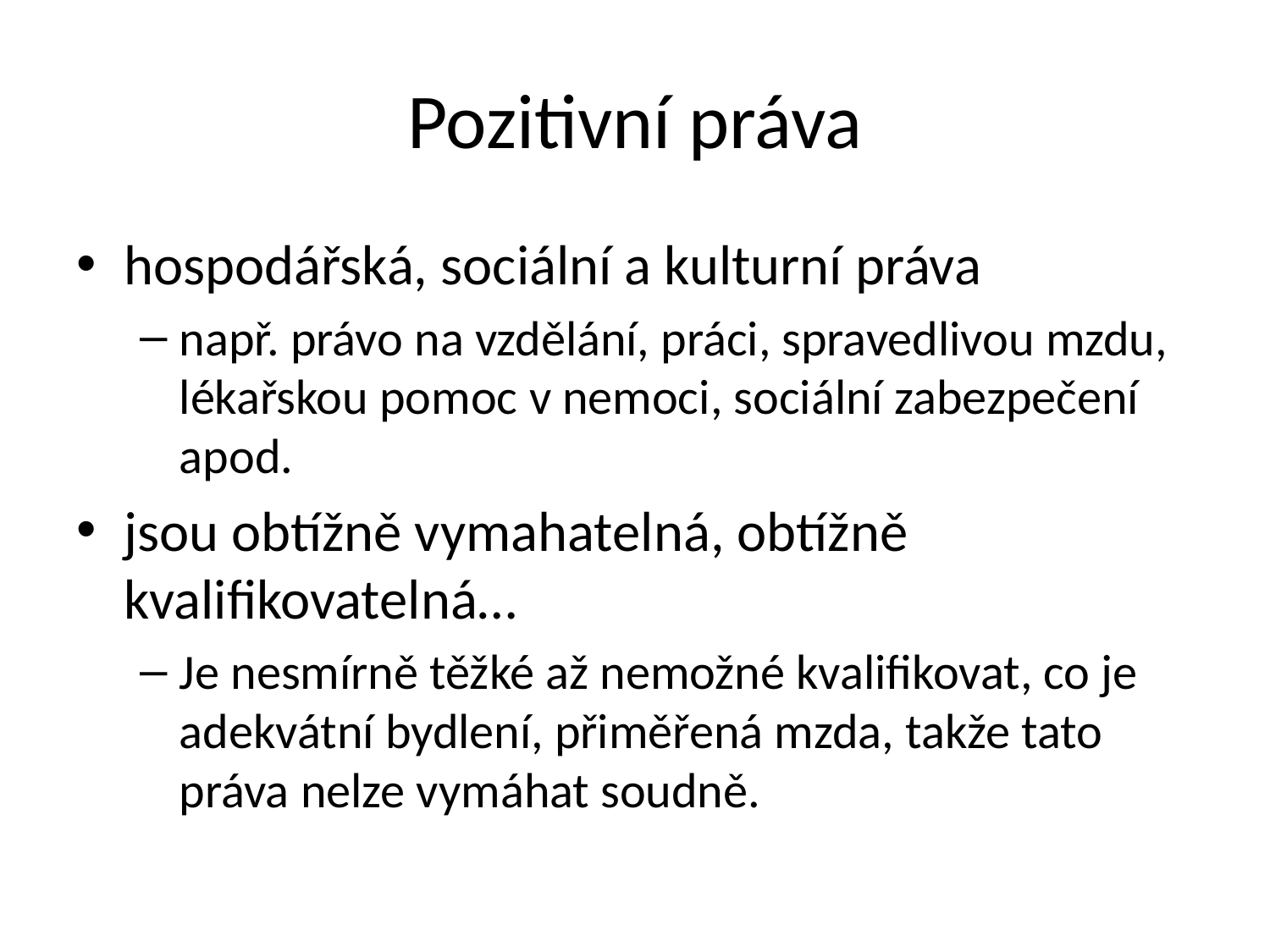

# Pozitivní práva
hospodářská, sociální a kulturní práva
např. právo na vzdělání, práci, spravedlivou mzdu, lékařskou pomoc v nemoci, sociální zabezpečení apod.
jsou obtížně vymahatelná, obtížně kvalifikovatelná…
Je nesmírně těžké až nemožné kvalifikovat, co je adekvátní bydlení, přiměřená mzda, takže tato práva nelze vymáhat soudně.